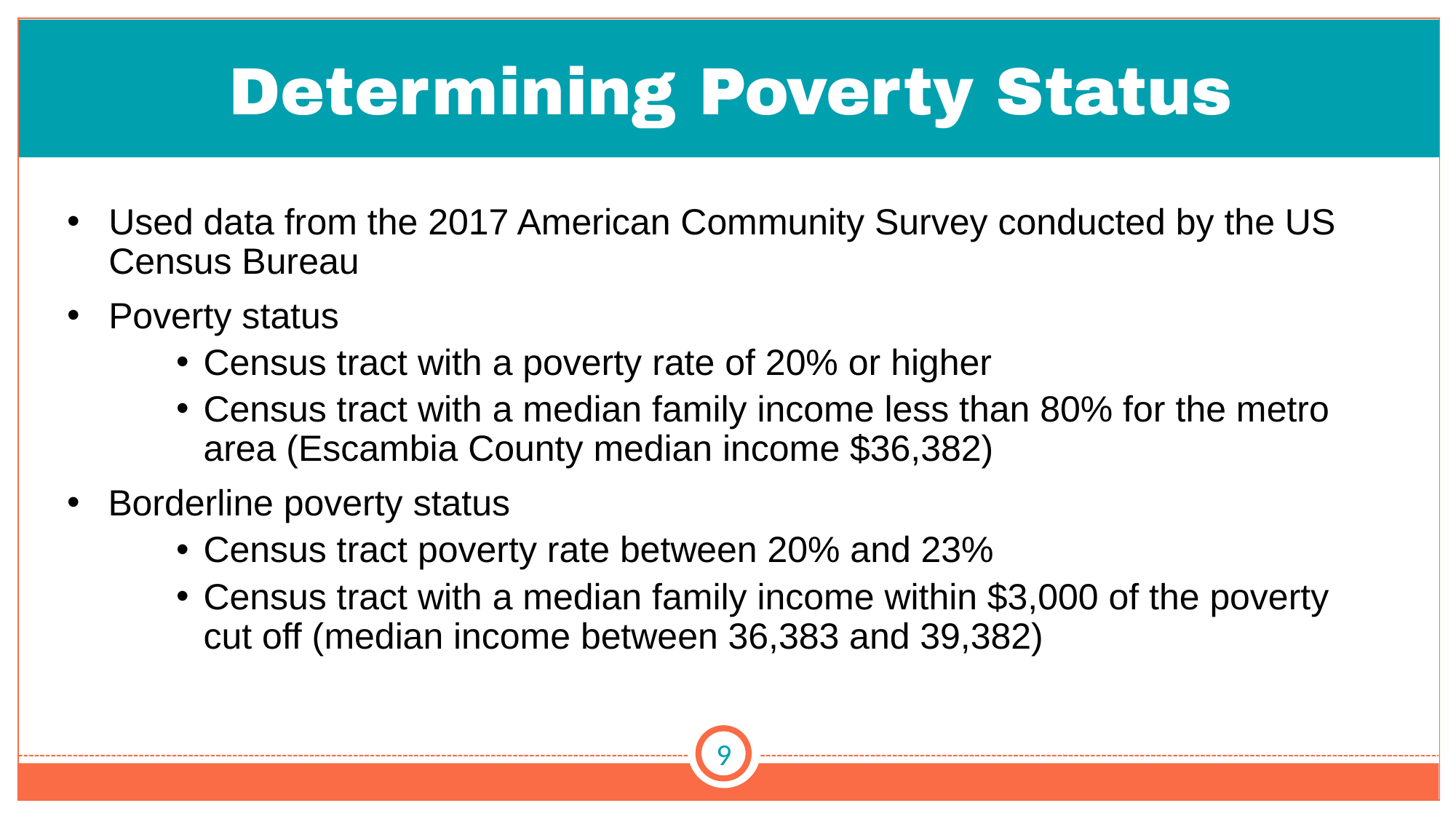

# Determining Poverty Status
Used data from the 2017 American Community Survey conducted by the US Census Bureau
Poverty status
Census tract with a poverty rate of 20% or higher
Census tract with a median family income less than 80% for the metro area (Escambia County median income $36,382)
Borderline poverty status
Census tract poverty rate between 20% and 23%
Census tract with a median family income within $3,000 of the poverty cut off (median income between 36,383 and 39,382)